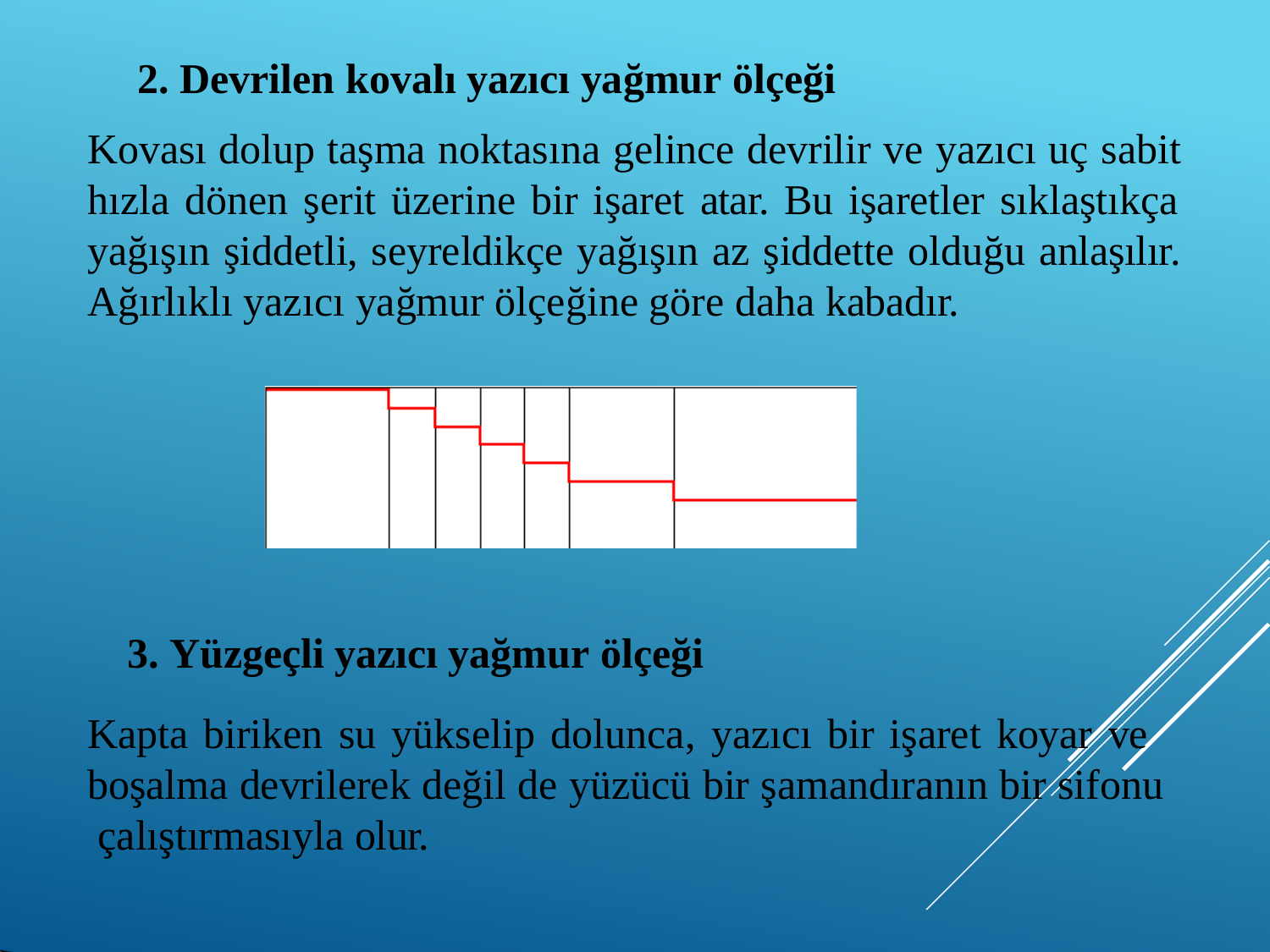

2. Devrilen kovalı yazıcı yağmur ölçeği
Kovası dolup taşma noktasına gelince devrilir ve yazıcı uç sabit  hızla dönen şerit üzerine bir işaret atar. Bu işaretler sıklaştıkça  yağışın şiddetli, seyreldikçe yağışın az şiddette olduğu anlaşılır.  Ağırlıklı yazıcı yağmur ölçeğine göre daha kabadır.

3. Yüzgeçli yazıcı yağmur ölçeği
Kapta biriken su yükselip dolunca, yazıcı bir işaret koyar ve  boşalma devrilerek değil de yüzücü bir şamandıranın bir sifonu  çalıştırmasıyla olur.